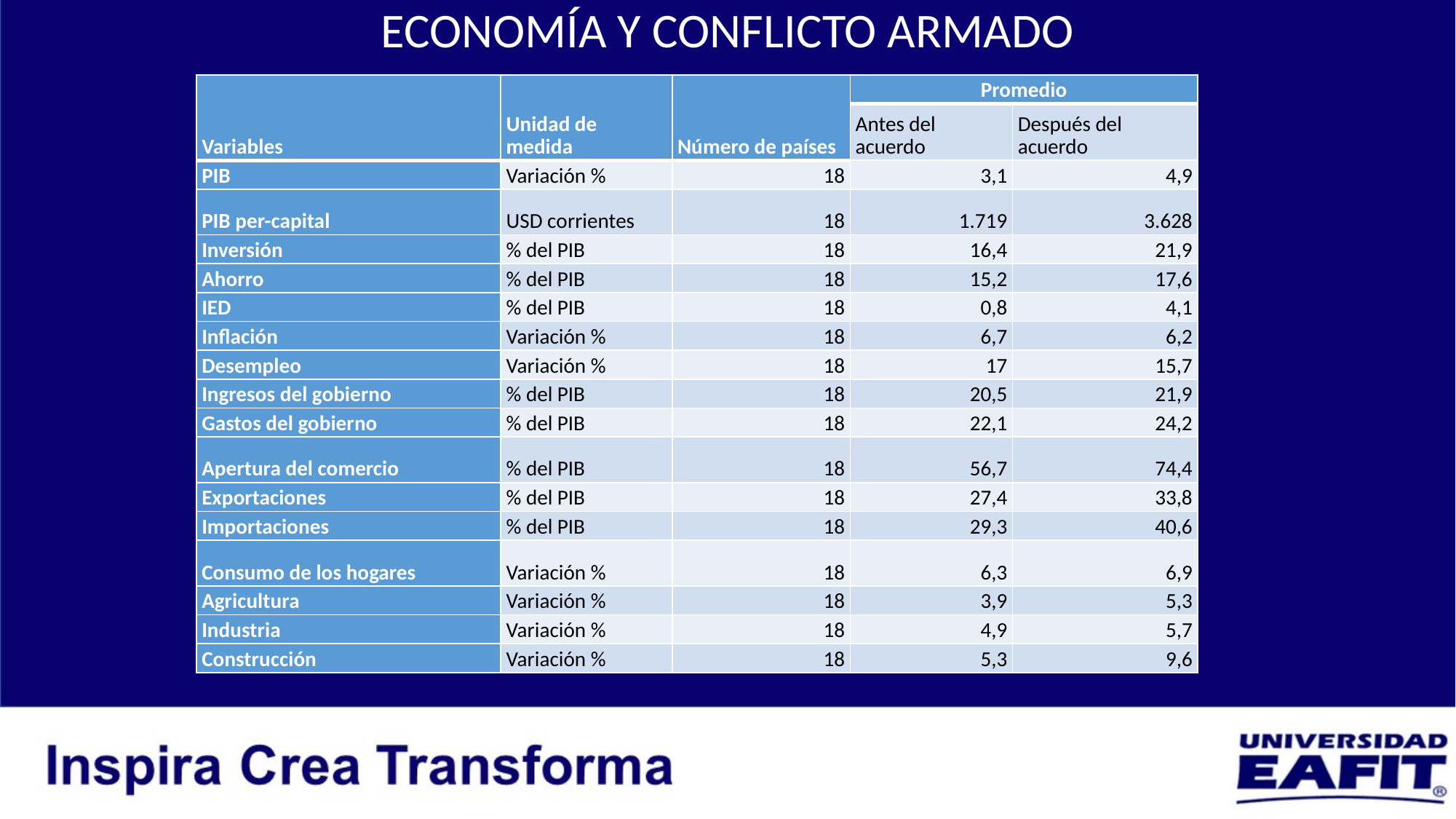

# ECONOMÍA Y CONFLICTO ARMADO
| Variables | Unidad de medida | Número de países | Promedio |  |
| --- | --- | --- | --- | --- |
|  |  |  | Antes del acuerdo | Después del acuerdo |
| PIB | Variación % | 18 | 3,1 | 4,9 |
| PIB per-capital | USD corrientes | 18 | 1.719 | 3.628 |
| Inversión | % del PIB | 18 | 16,4 | 21,9 |
| Ahorro | % del PIB | 18 | 15,2 | 17,6 |
| IED | % del PIB | 18 | 0,8 | 4,1 |
| Inflación | Variación % | 18 | 6,7 | 6,2 |
| Desempleo | Variación % | 18 | 17 | 15,7 |
| Ingresos del gobierno | % del PIB | 18 | 20,5 | 21,9 |
| Gastos del gobierno | % del PIB | 18 | 22,1 | 24,2 |
| Apertura del comercio | % del PIB | 18 | 56,7 | 74,4 |
| Exportaciones | % del PIB | 18 | 27,4 | 33,8 |
| Importaciones | % del PIB | 18 | 29,3 | 40,6 |
| Consumo de los hogares | Variación % | 18 | 6,3 | 6,9 |
| Agricultura | Variación % | 18 | 3,9 | 5,3 |
| Industria | Variación % | 18 | 4,9 | 5,7 |
| Construcción | Variación % | 18 | 5,3 | 9,6 |